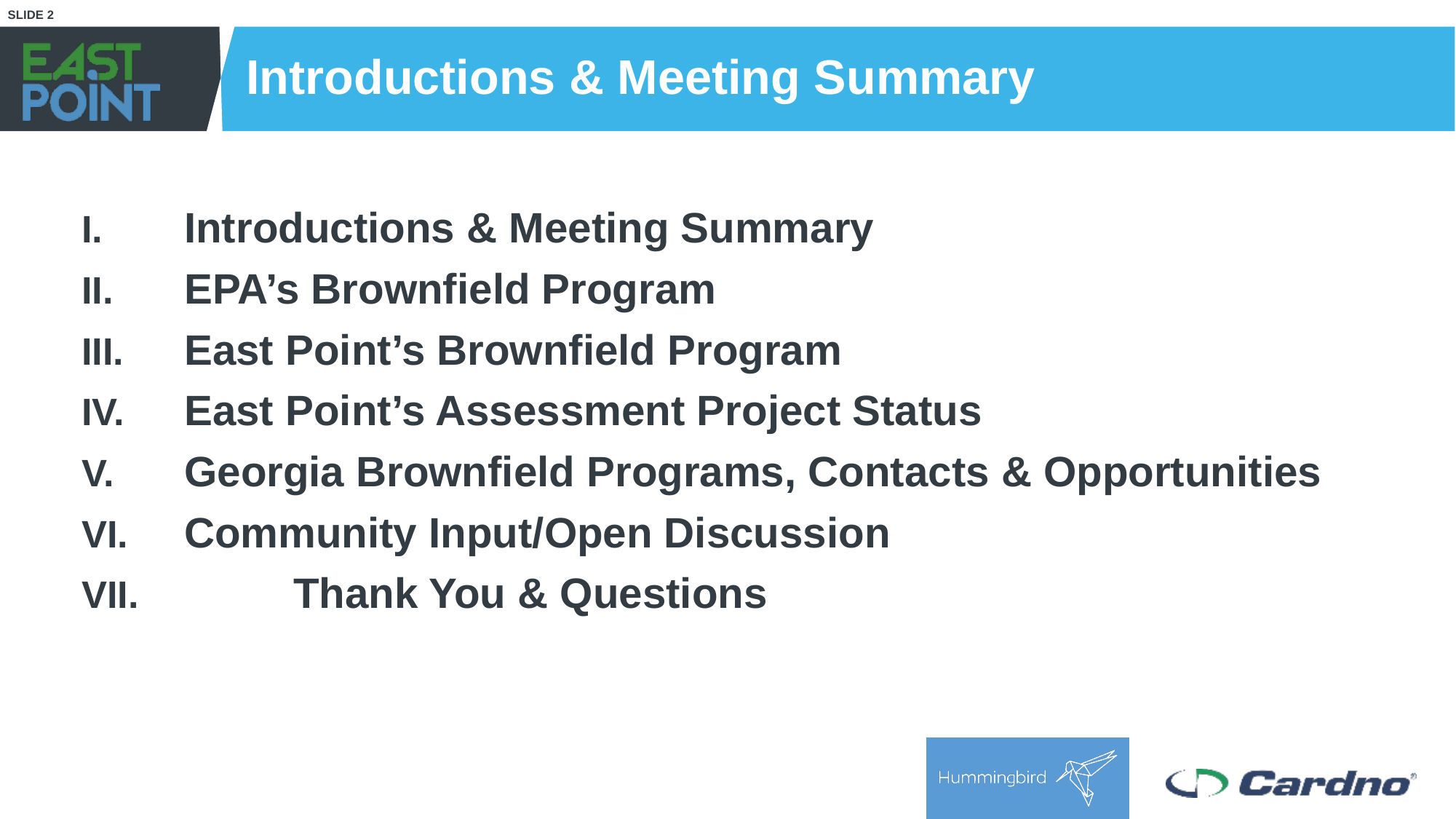

# Introductions & Meeting Summary
Introductions & Meeting Summary
EPA’s Brownfield Program
East Point’s Brownfield Program
East Point’s Assessment Project Status
Georgia Brownfield Programs, Contacts & Opportunities
Community Input/Open Discussion
	Thank You & Questions